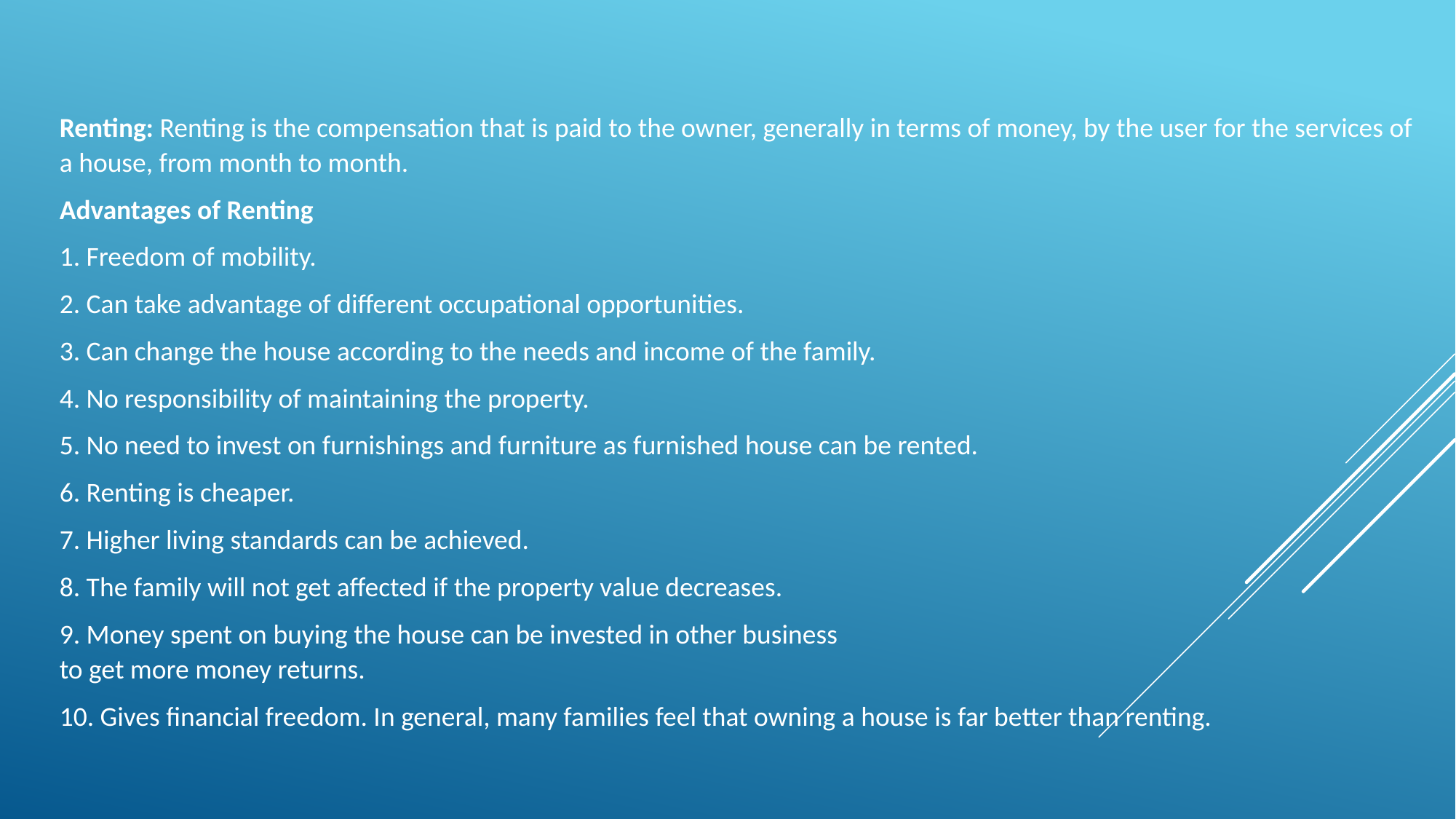

Renting: Renting is the compensation that is paid to the owner, generally in terms of money, by the user for the services of a house, from month to month.
Advantages of Renting
1. Freedom of mobility.
2. Can take advantage of different occupational opportunities.
3. Can change the house according to the needs and income of the family.
4. No responsibility of maintaining the property.
5. No need to invest on furnishings and furniture as furnished house can be rented.
6. Renting is cheaper.
7. Higher living standards can be achieved.
8. The family will not get affected if the property value decreases.
9. Money spent on buying the house can be invested in other business
to get more money returns.
10. Gives financial freedom. In general, many families feel that owning a house is far better than renting.